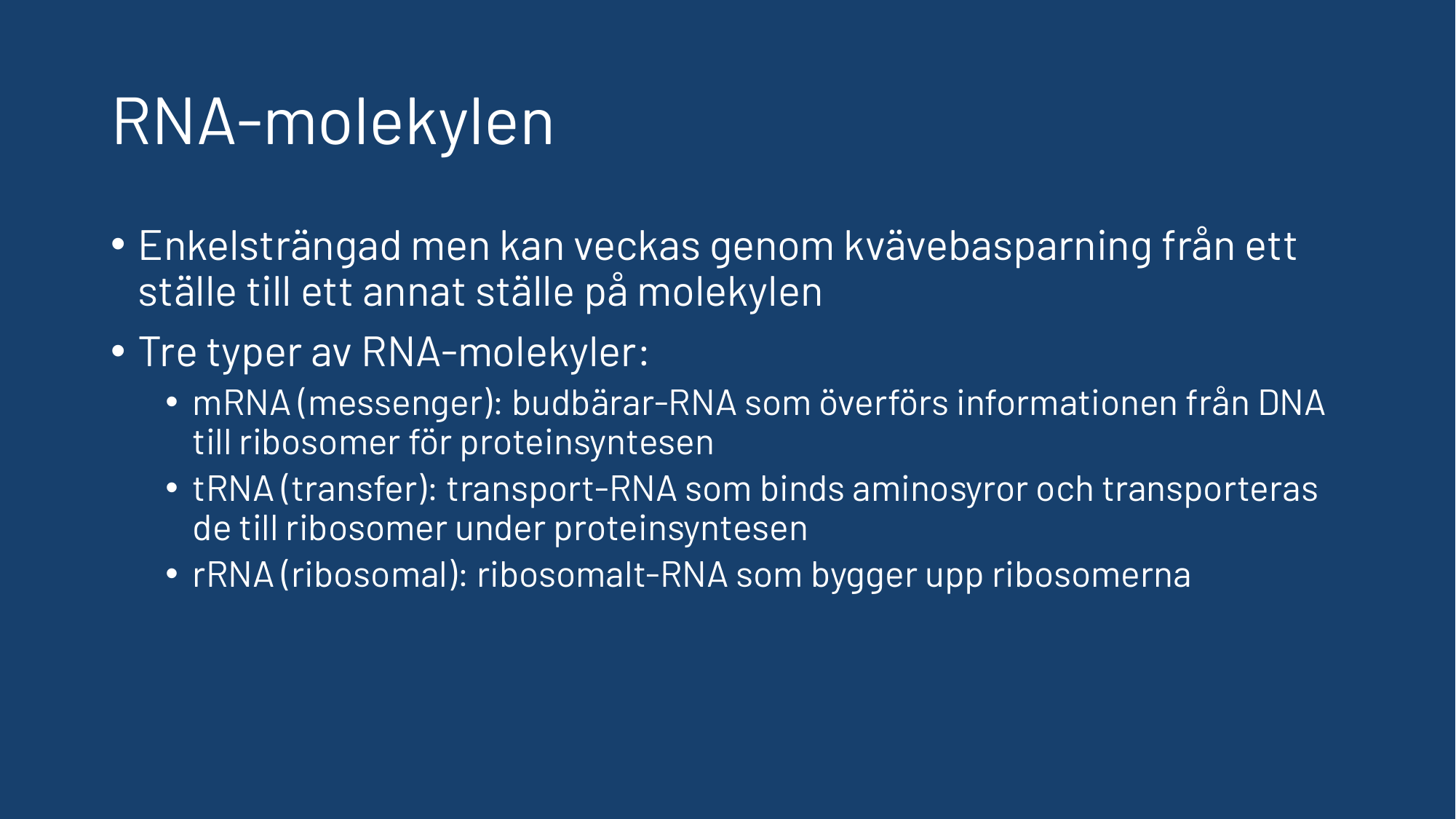

# RNA-molekylen
Enkelsträngad men kan veckas genom kvävebasparning från ett ställe till ett annat ställe på molekylen
Tre typer av RNA-molekyler:
mRNA (messenger): budbärar-RNA som överförs informationen från DNA till ribosomer för proteinsyntesen
tRNA (transfer): transport-RNA som binds aminosyror och transporteras de till ribosomer under proteinsyntesen
rRNA (ribosomal): ribosomalt-RNA som bygger upp ribosomerna